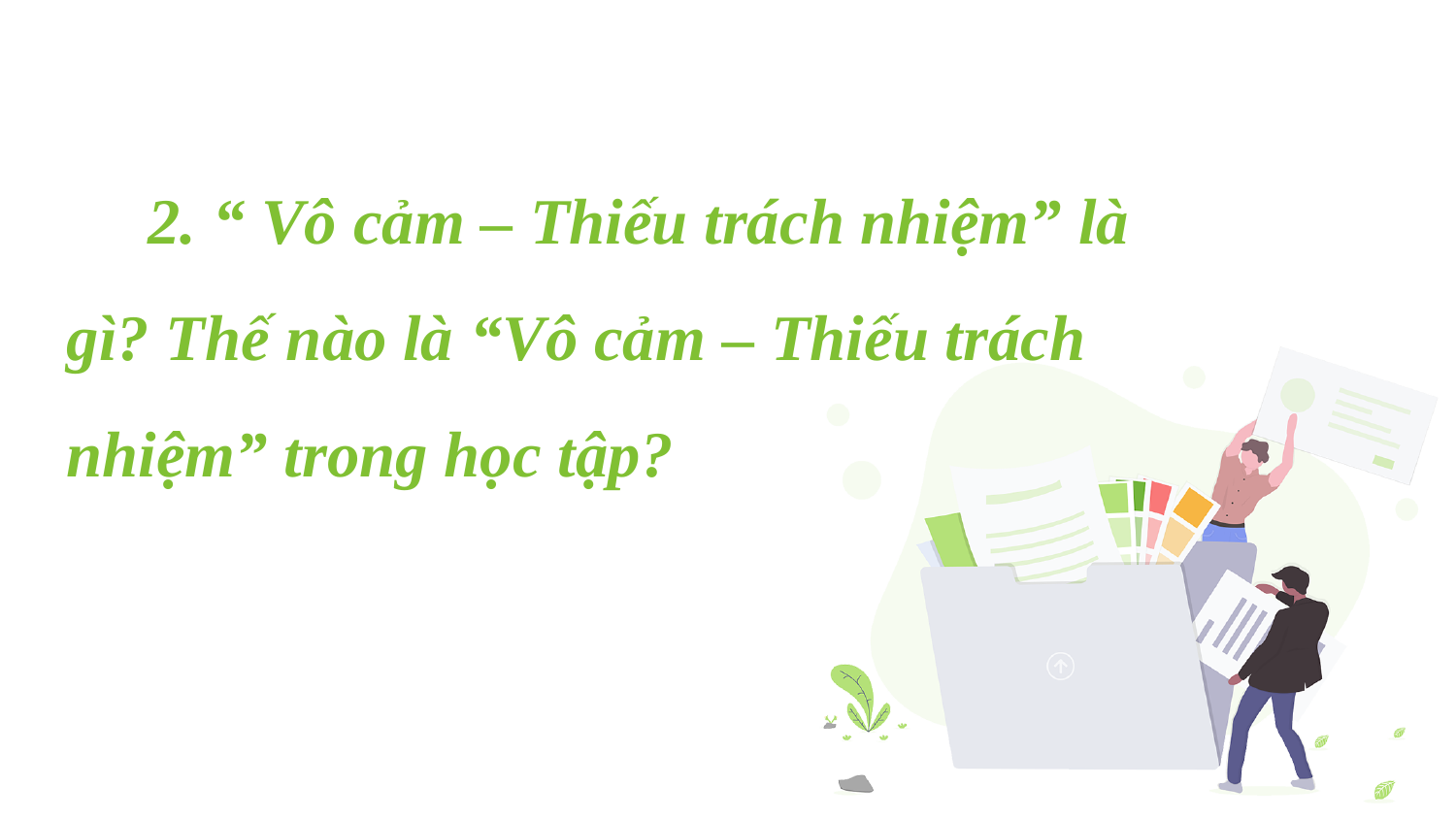

# 2. “ Vô cảm – Thiếu trách nhiệm” là gì? Thế nào là “Vô cảm – Thiếu trách nhiệm” trong học tập?